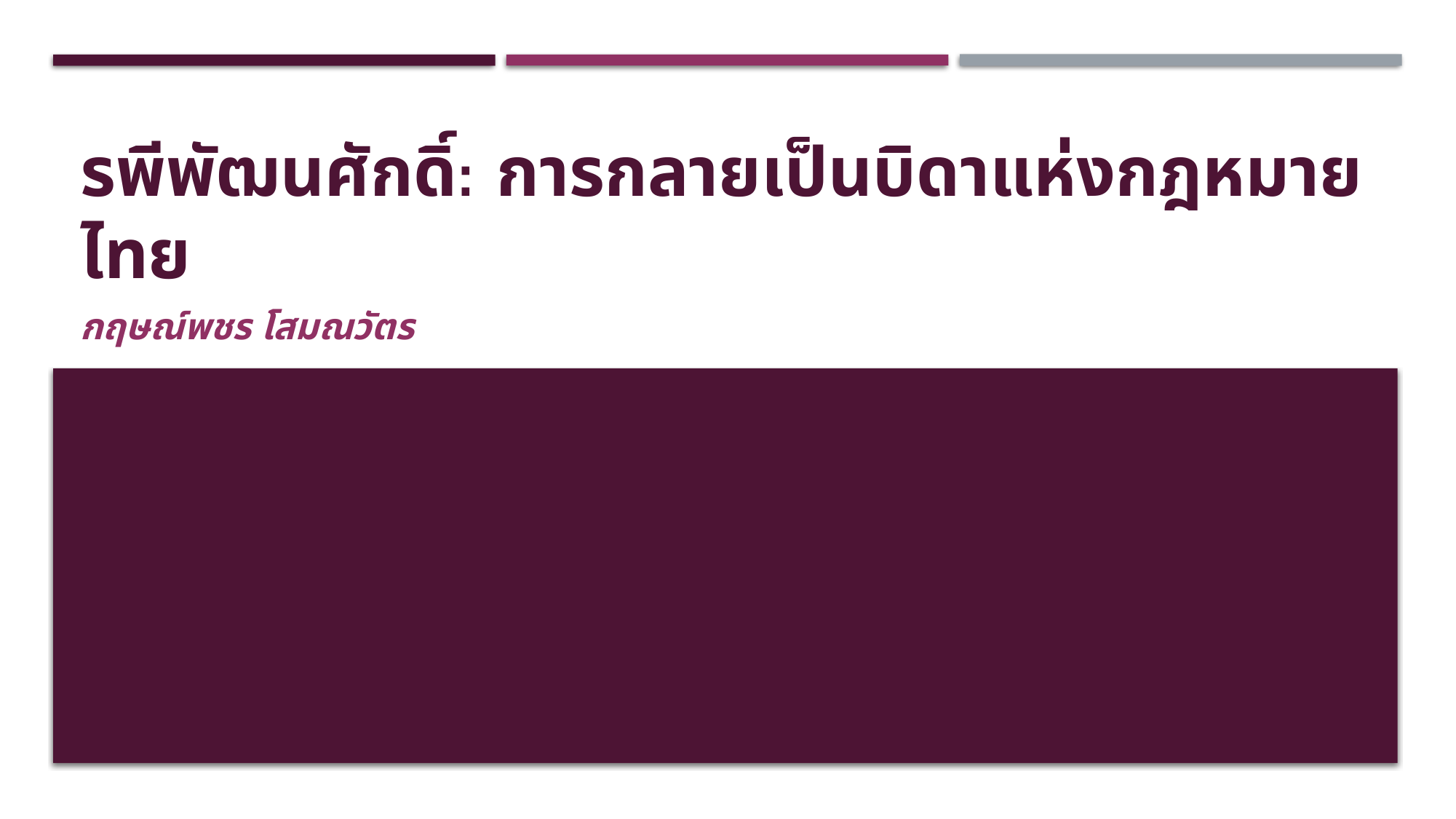

# รพีพัฒนศักดิ์: การกลายเป็นบิดาแห่งกฎหมายไทย
กฤษณ์พชร โสมณวัตร